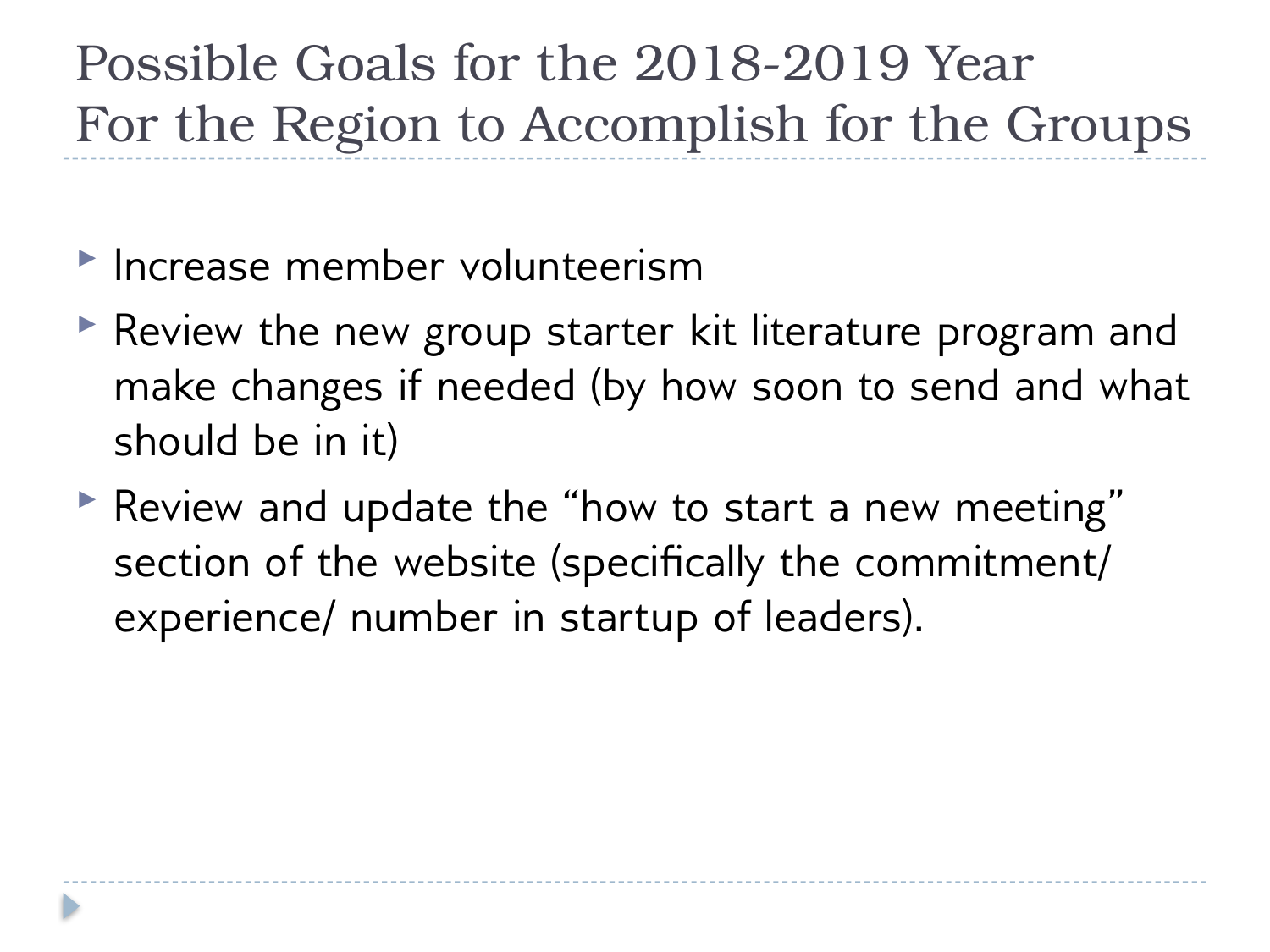

# Possible Goals for the 2018-2019 Year For the Region to Accomplish for the Groups
Increase member volunteerism
Review the new group starter kit literature program and make changes if needed (by how soon to send and what should be in it)
Review and update the “how to start a new meeting” section of the website (specifically the commitment/ experience/ number in startup of leaders).